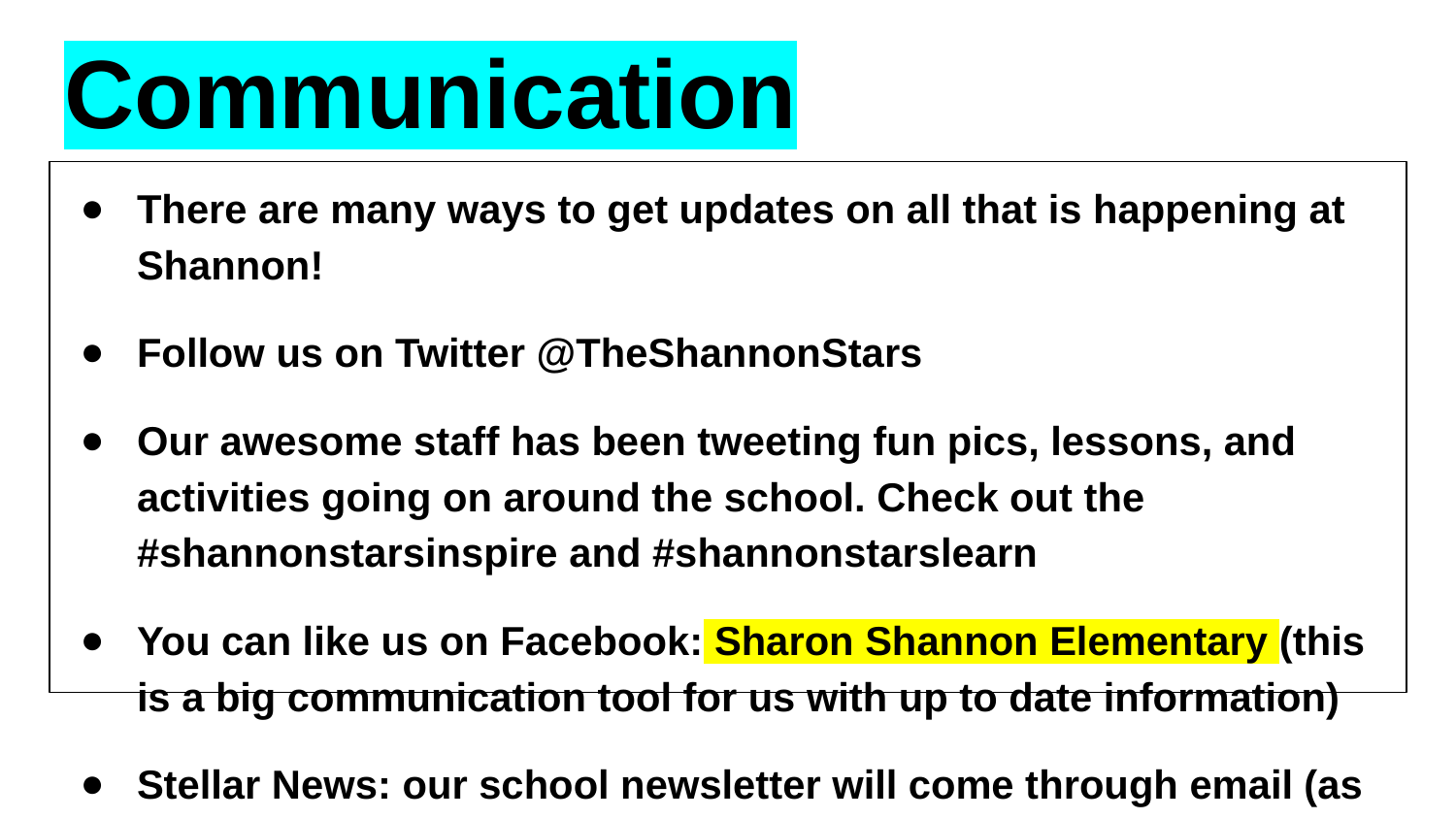

# Communication
There are many ways to get updates on all that is happening at Shannon!
Follow us on Twitter @TheShannonStars
Our awesome staff has been tweeting fun pics, lessons, and activities going on around the school. Check out the #shannonstarsinspire and #shannonstarslearn
You can like us on Facebook: Sharon Shannon Elementary (this is a big communication tool for us with up to date information)
Stellar News: our school newsletter will come through email (as Skyward blasts) and the link will be posted on our website (under students-general information) & on Facebook